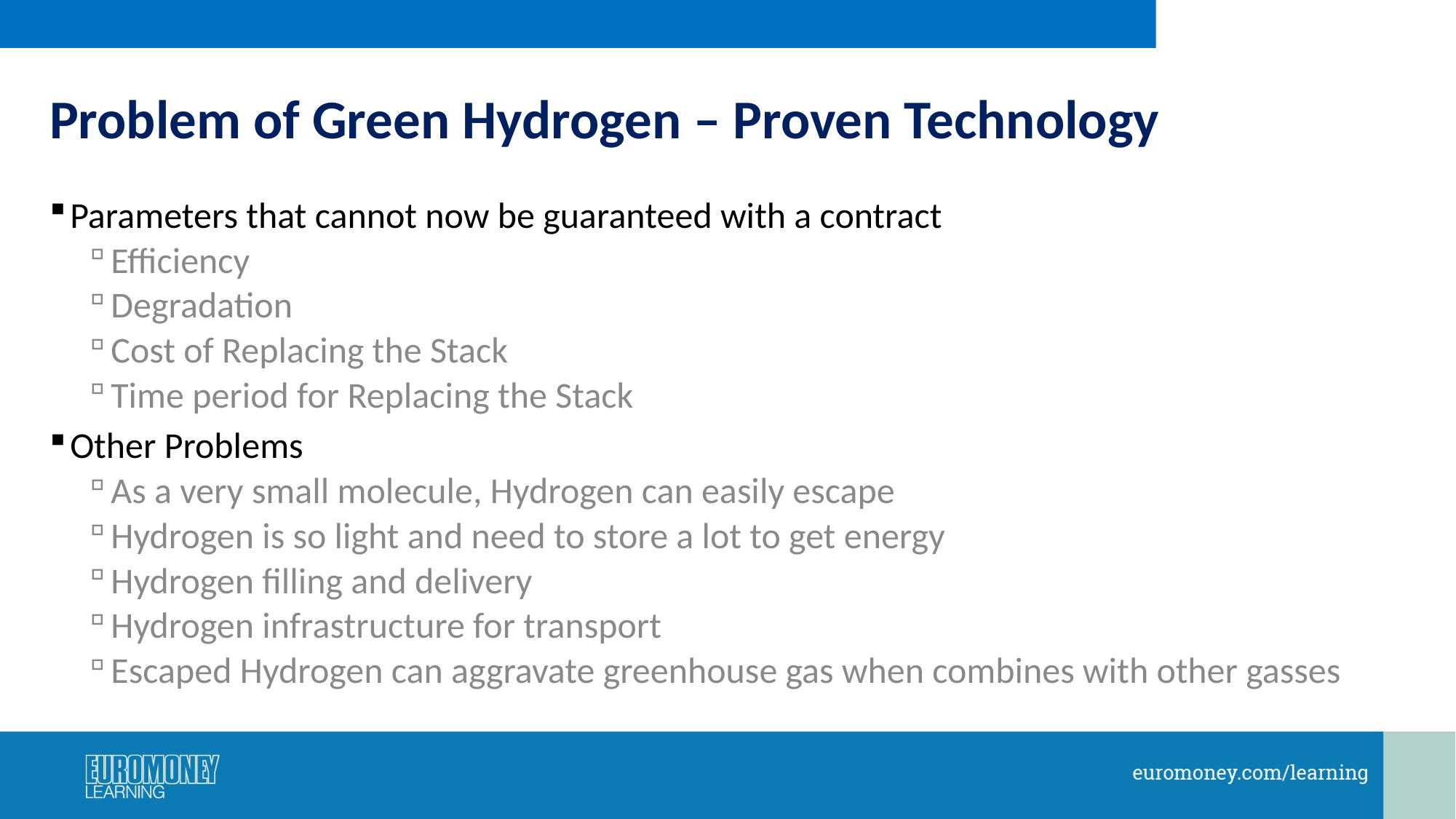

# Problem of Green Hydrogen – Proven Technology
Parameters that cannot now be guaranteed with a contract
Efficiency
Degradation
Cost of Replacing the Stack
Time period for Replacing the Stack
Other Problems
As a very small molecule, Hydrogen can easily escape
Hydrogen is so light and need to store a lot to get energy
Hydrogen filling and delivery
Hydrogen infrastructure for transport
Escaped Hydrogen can aggravate greenhouse gas when combines with other gasses